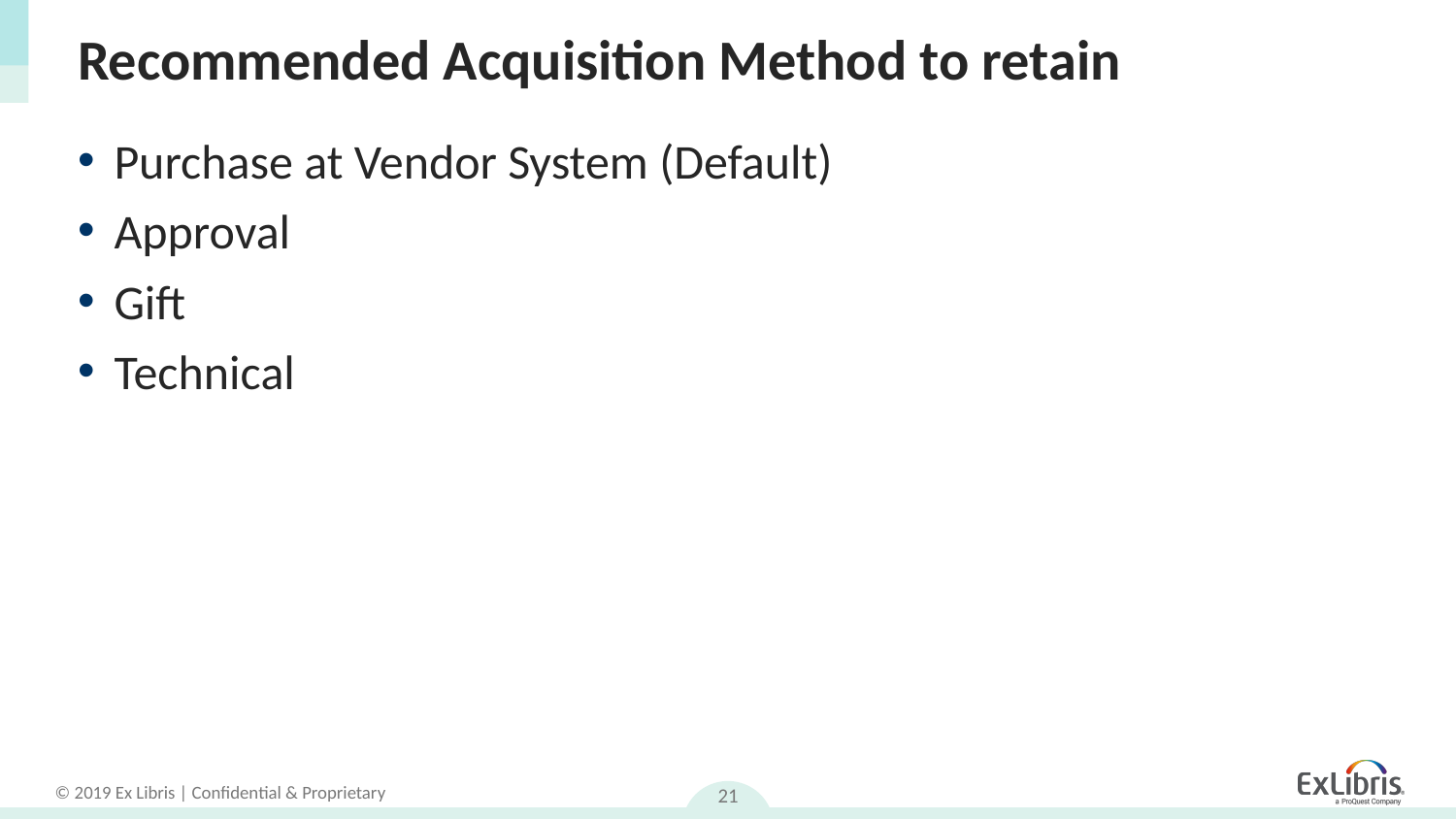

# Recommended Acquisition Method to retain
Purchase at Vendor System (Default)
Approval
Gift
Technical

21